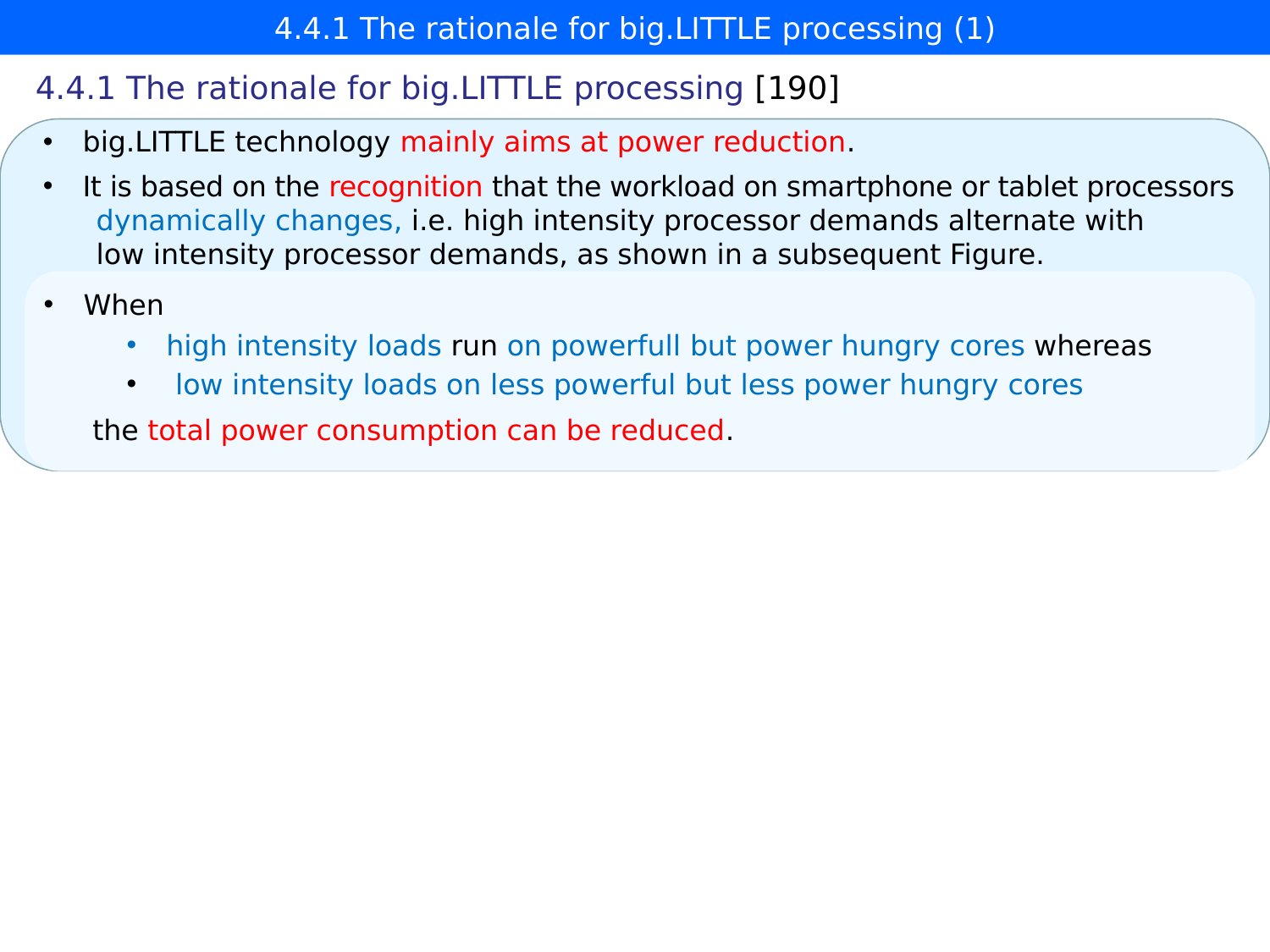

# 4.4.1 The rationale for big.LITTLE processing (1)
4.4.1 The rationale for big.LITTLE processing [190]
big.LITTLE technology mainly aims at power reduction.
It is based on the recognition that the workload on smartphone or tablet processors
      dynamically changes, i.e. high intensity processor demands alternate with
      low intensity processor demands, as shown in a subsequent Figure.

When
high intensity loads run on powerfull but power hungry cores whereas
 low intensity loads on less powerful but less power hungry cores
the total power consumption can be reduced.